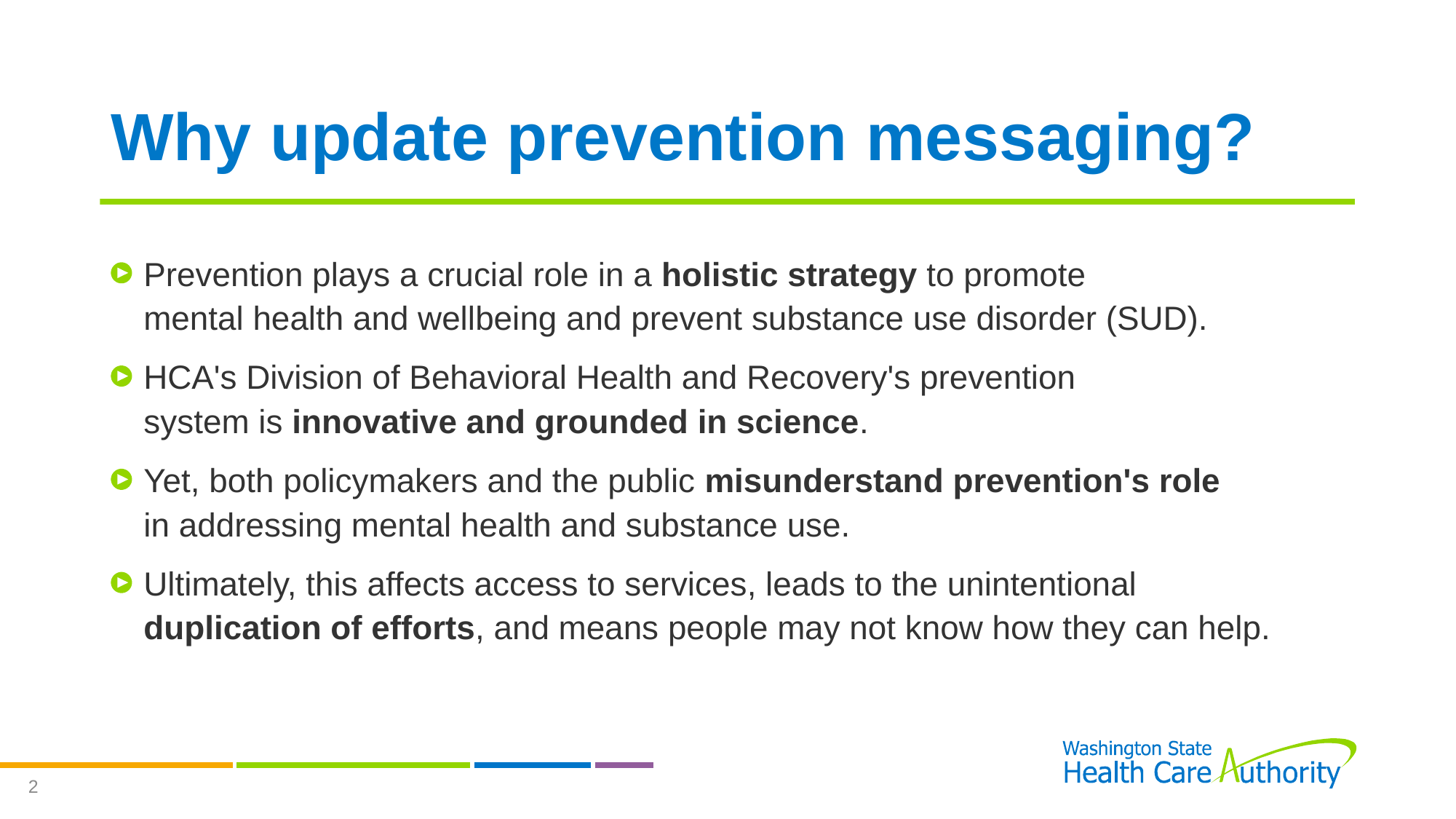

# Why update prevention messaging?
Prevention plays a crucial role in a holistic strategy to promote
mental health and wellbeing and prevent substance use disorder (SUD).
HCA's Division of Behavioral Health and Recovery's prevention
system is innovative and grounded in science.
Yet, both policymakers and the public misunderstand prevention's role
in addressing mental health and substance use.
Ultimately, this affects access to services, leads to the unintentional
duplication of efforts, and means people may not know how they can help.

2